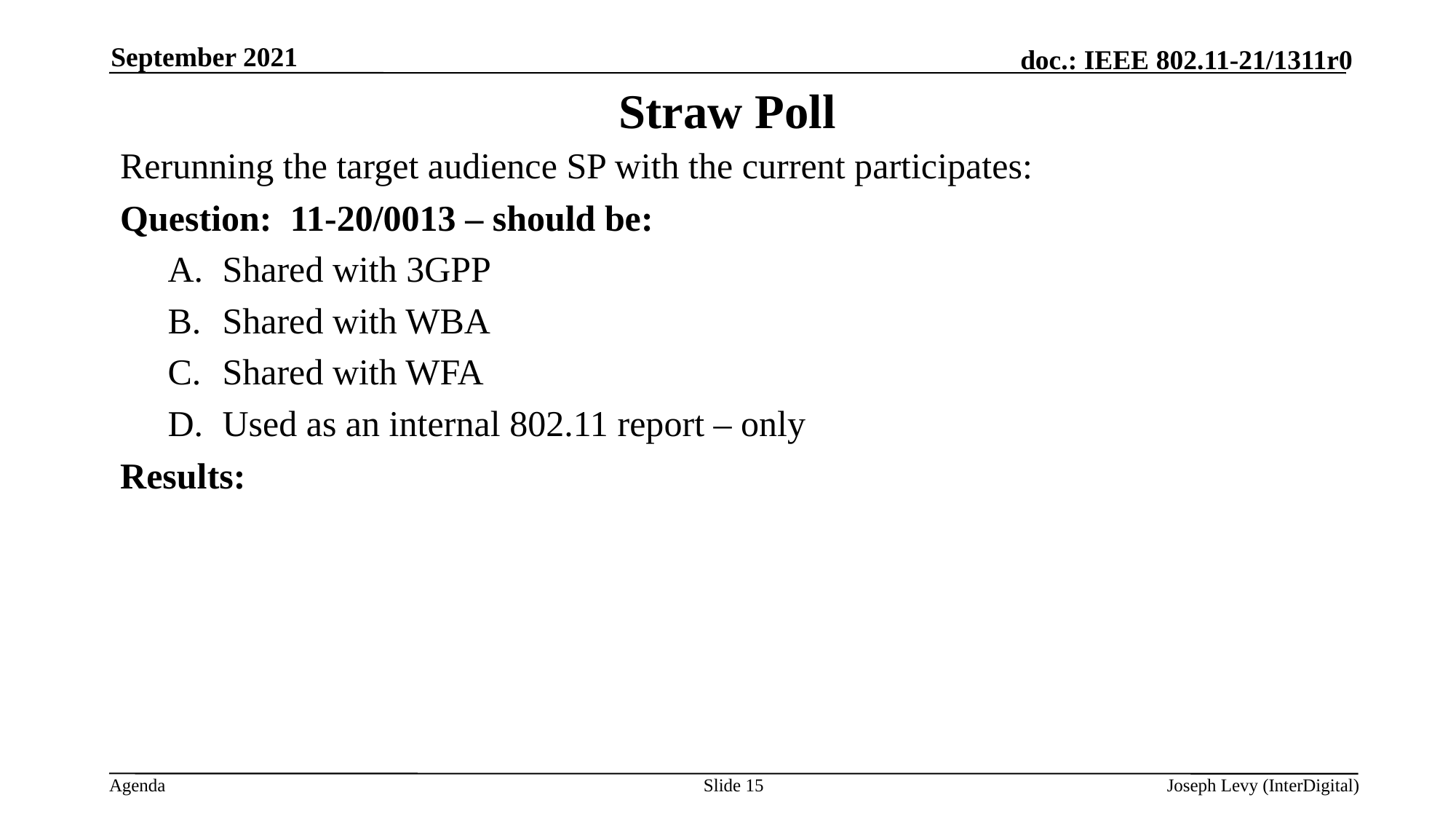

September 2021
# Straw Poll
Rerunning the target audience SP with the current participates:
Question:  11-20/0013 – should be:
Shared with 3GPP
Shared with WBA
Shared with WFA
Used as an internal 802.11 report – only
Results:

Slide 15
Joseph Levy (InterDigital)